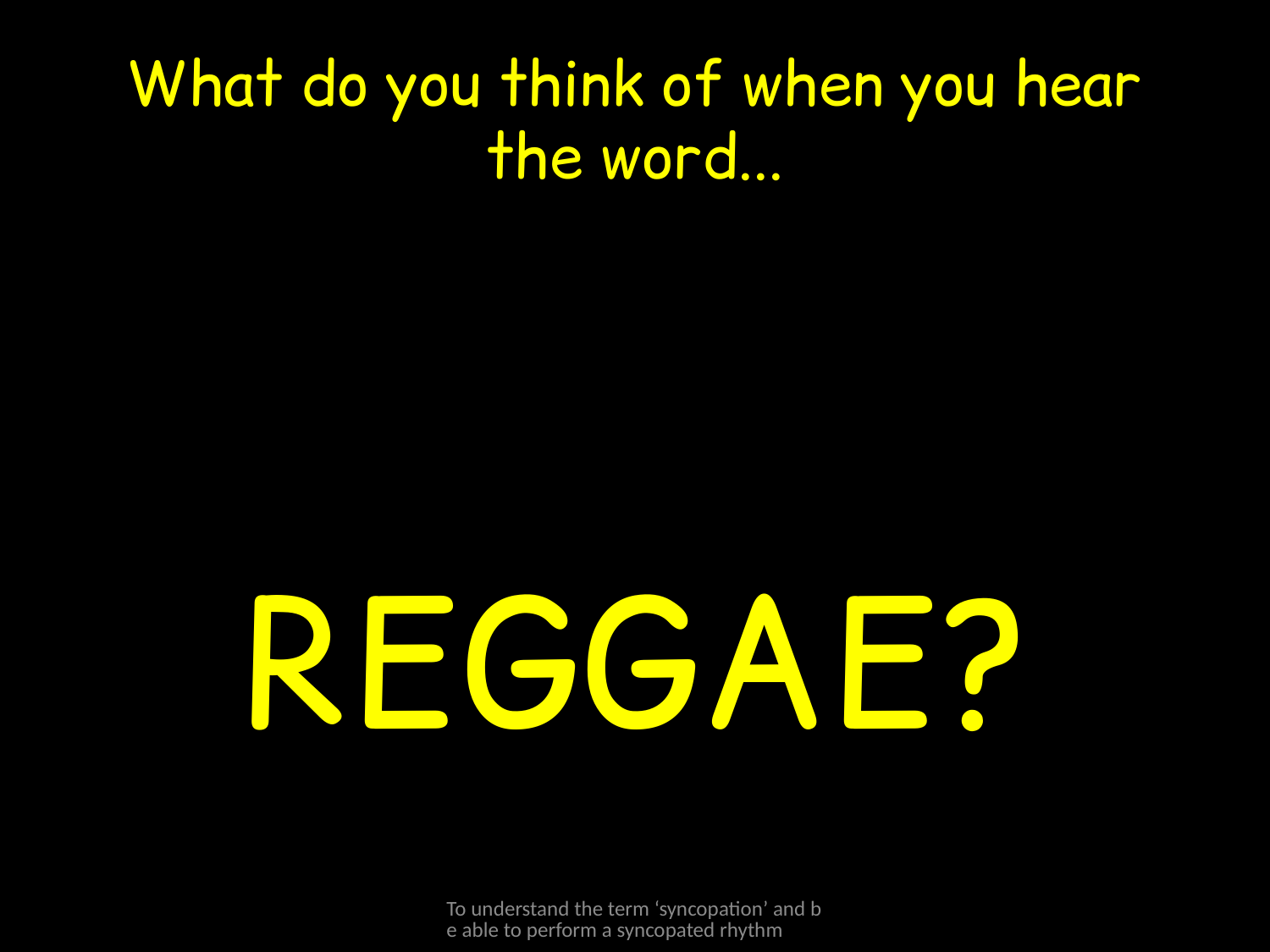

# What do you think of when you hear the word...

REGGAE?
To understand the term ‘syncopation’ and be able to perform a syncopated rhythm